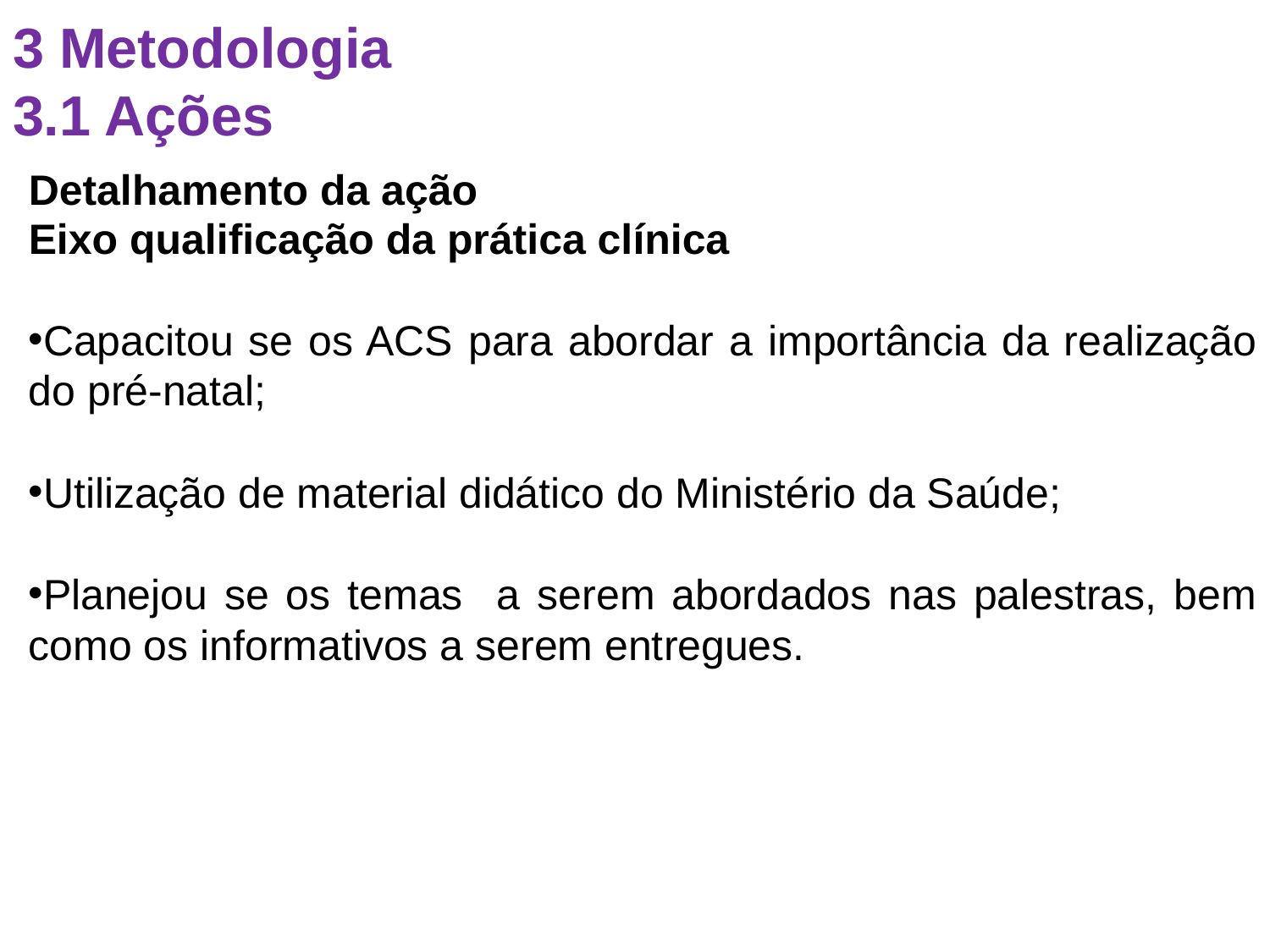

# 3 Metodologia 3.1 Ações
Detalhamento da ação
Eixo qualificação da prática clínica

Capacitou se os ACS para abordar a importância da realização do pré-natal;

Utilização de material didático do Ministério da Saúde;

Planejou se os temas  a serem abordados nas palestras, bem como os informativos a serem entregues.